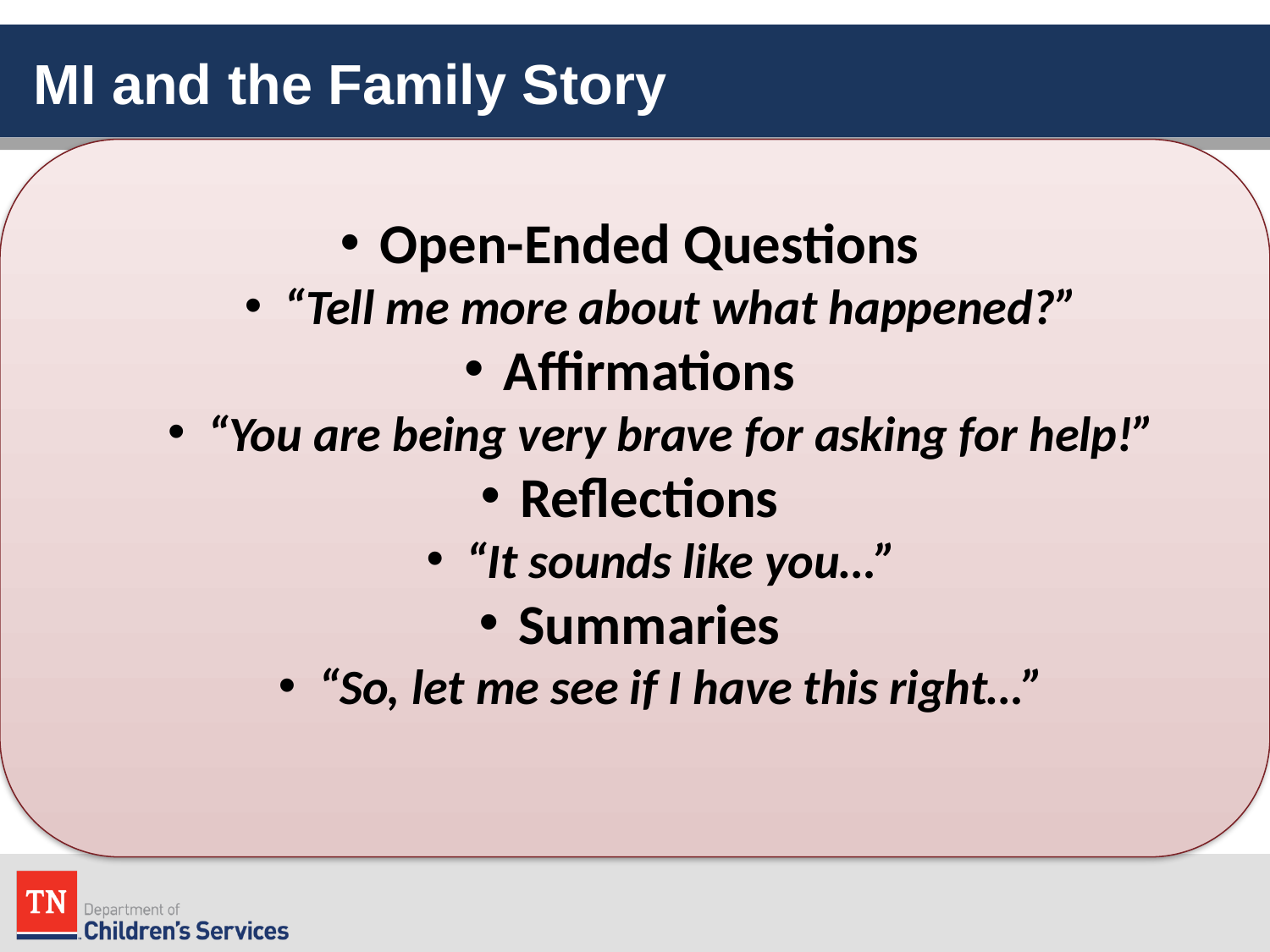

# MI and the Family Story

Open-Ended Questions
“Tell me more about what happened?”
Affirmations
“You are being very brave for asking for help!”
Reflections
“It sounds like you…”
Summaries
“So, let me see if I have this right…”